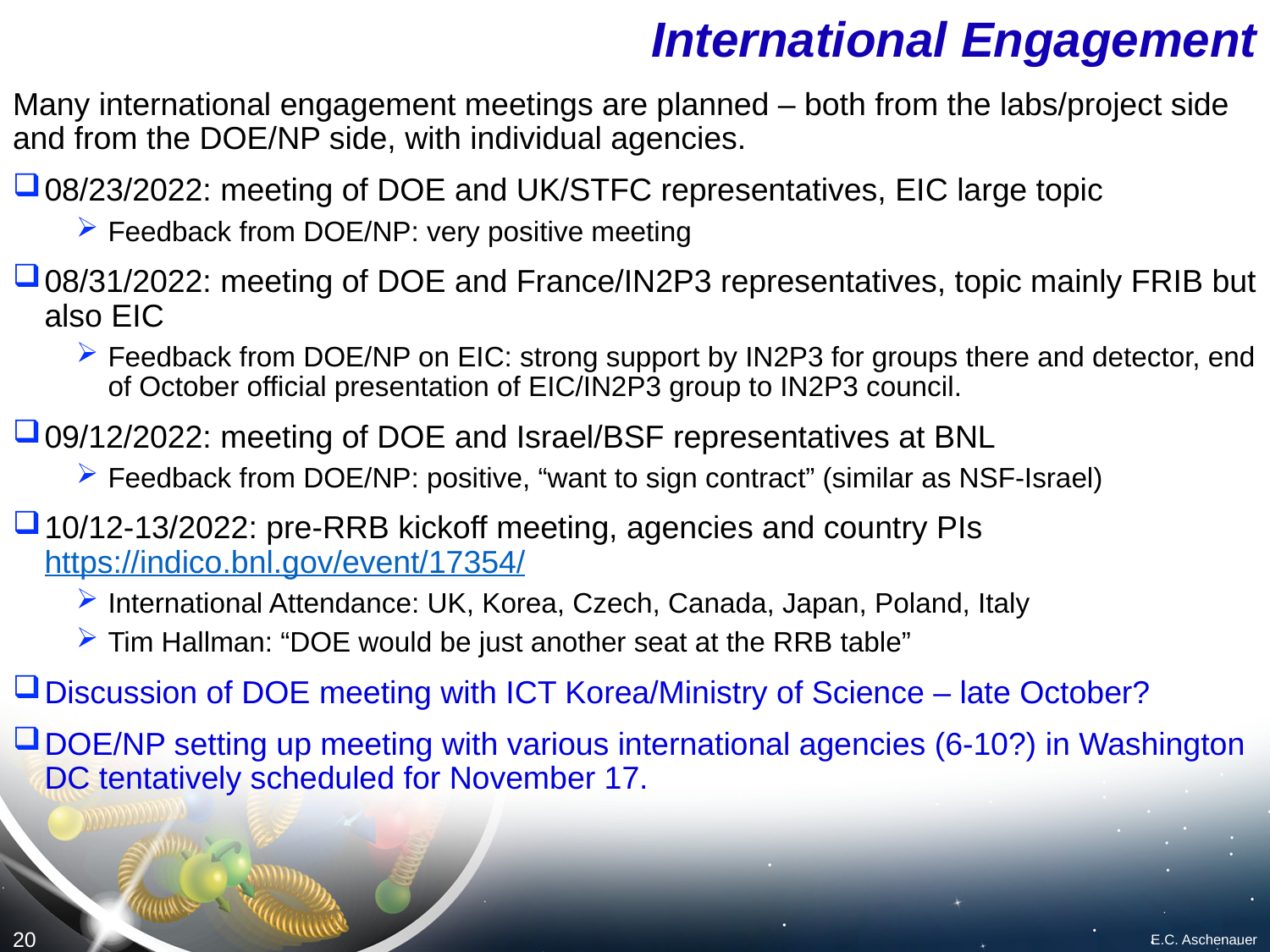

# International Engagement
Many international engagement meetings are planned – both from the labs/project side and from the DOE/NP side, with individual agencies.
08/23/2022: meeting of DOE and UK/STFC representatives, EIC large topic
Feedback from DOE/NP: very positive meeting
08/31/2022: meeting of DOE and France/IN2P3 representatives, topic mainly FRIB but also EIC
Feedback from DOE/NP on EIC: strong support by IN2P3 for groups there and detector, end of October official presentation of EIC/IN2P3 group to IN2P3 council.
09/12/2022: meeting of DOE and Israel/BSF representatives at BNL
Feedback from DOE/NP: positive, “want to sign contract” (similar as NSF-Israel)
10/12-13/2022: pre-RRB kickoff meeting, agencies and country PIs 	https://indico.bnl.gov/event/17354/
International Attendance: UK, Korea, Czech, Canada, Japan, Poland, Italy
Tim Hallman: “DOE would be just another seat at the RRB table”
Discussion of DOE meeting with ICT Korea/Ministry of Science – late October?
DOE/NP setting up meeting with various international agencies (6-10?) in Washington DC tentatively scheduled for November 17.
20
E.C. Aschenauer